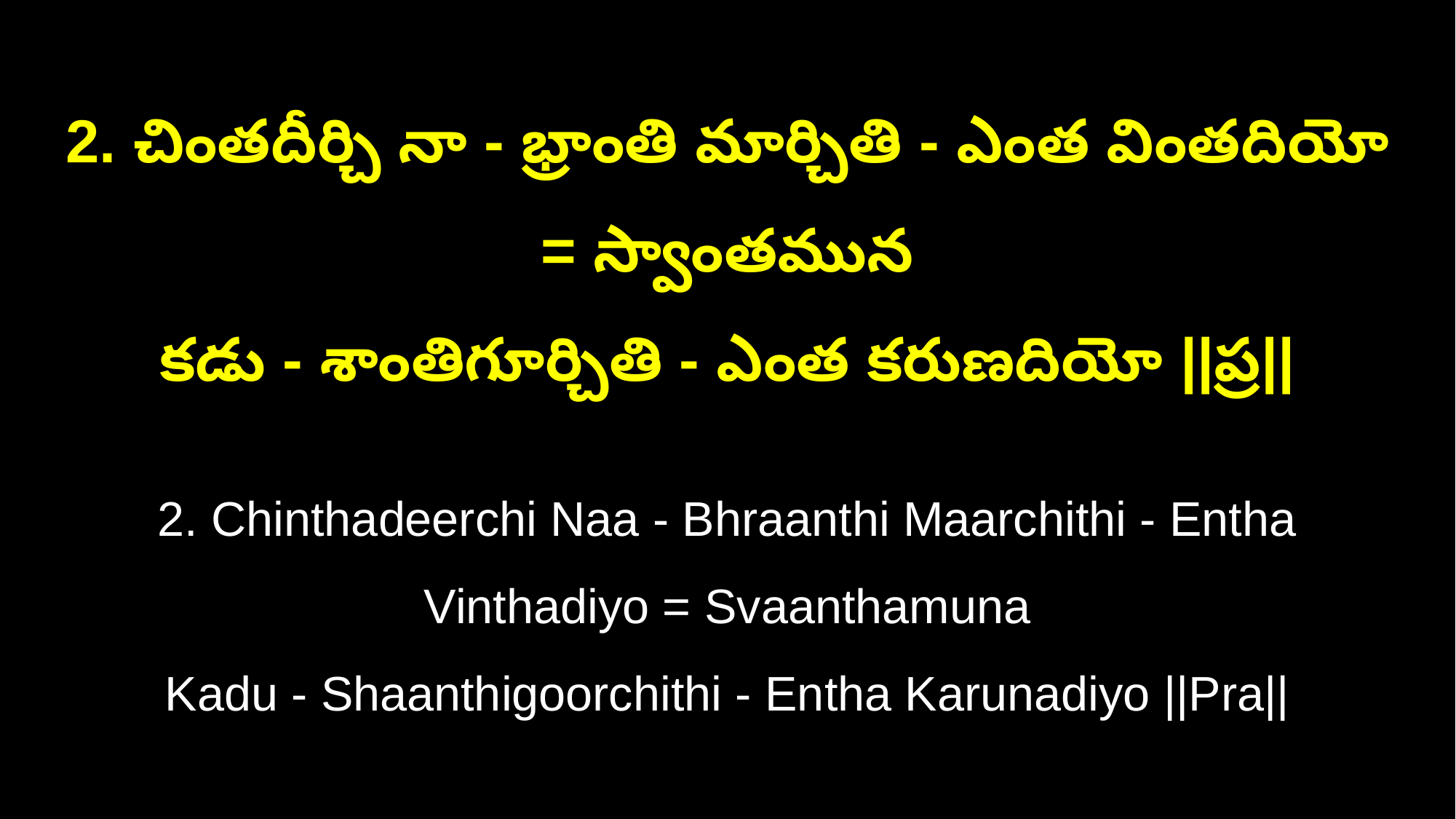

2. చింతదీర్చి నా - భ్రాంతి మార్చితి - ఎంత వింతదియో = స్వాంతమున
కడు - శాంతిగూర్చితి - ఎంత కరుణదియో ||ప్ర||
2. Chinthadeerchi Naa - Bhraanthi Maarchithi - Entha Vinthadiyo = Svaanthamuna
Kadu - Shaanthigoorchithi - Entha Karunadiyo ||Pra||